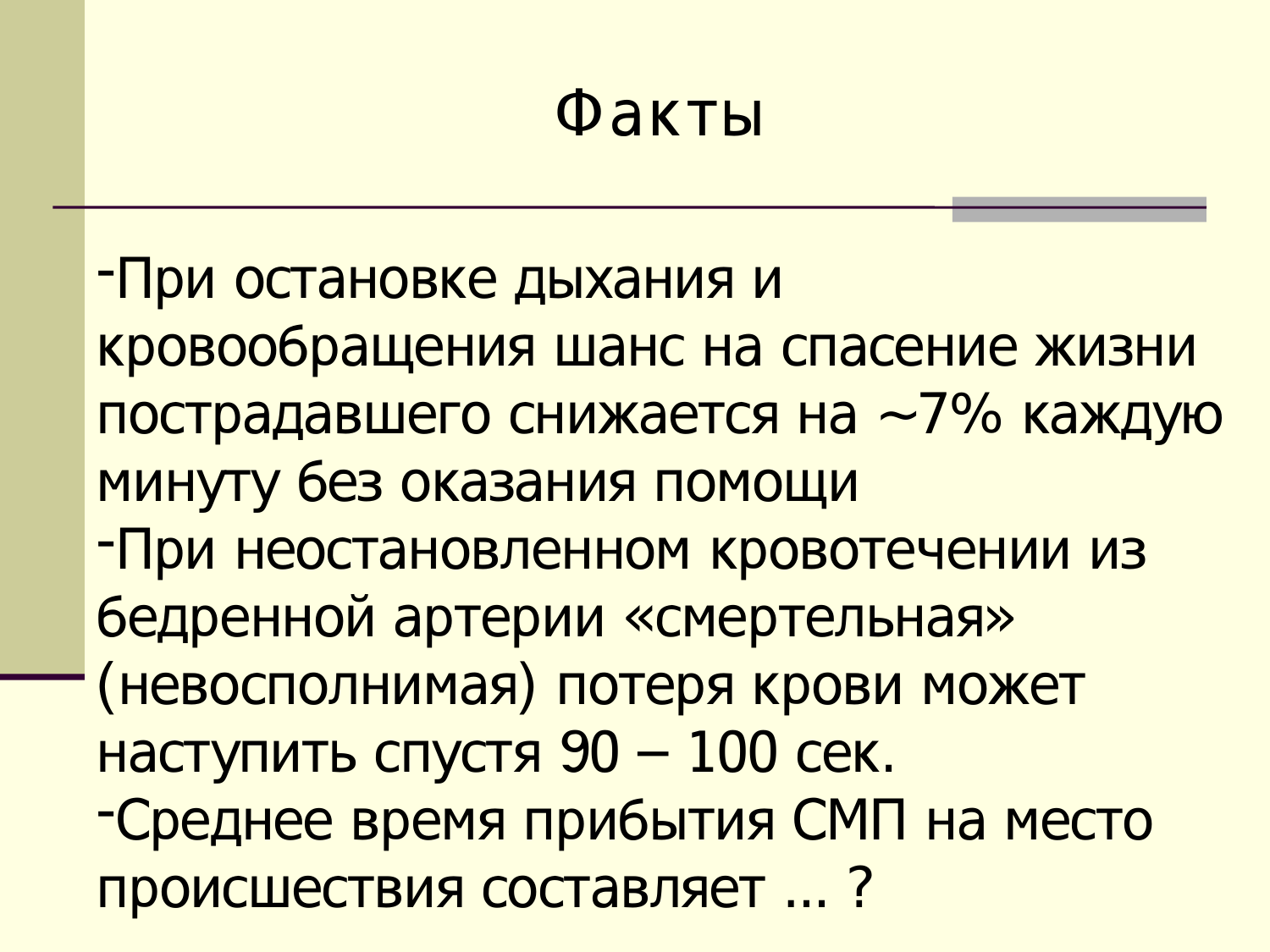

Факты
При остановке дыхания и кровообращения шанс на спасение жизни пострадавшего снижается на ~7% каждую минуту без оказания помощи
При неостановленном кровотечении из бедренной артерии «смертельная» (невосполнимая) потеря крови может наступить спустя 90 – 100 сек.
Среднее время прибытия СМП на место происшествия составляет … ?